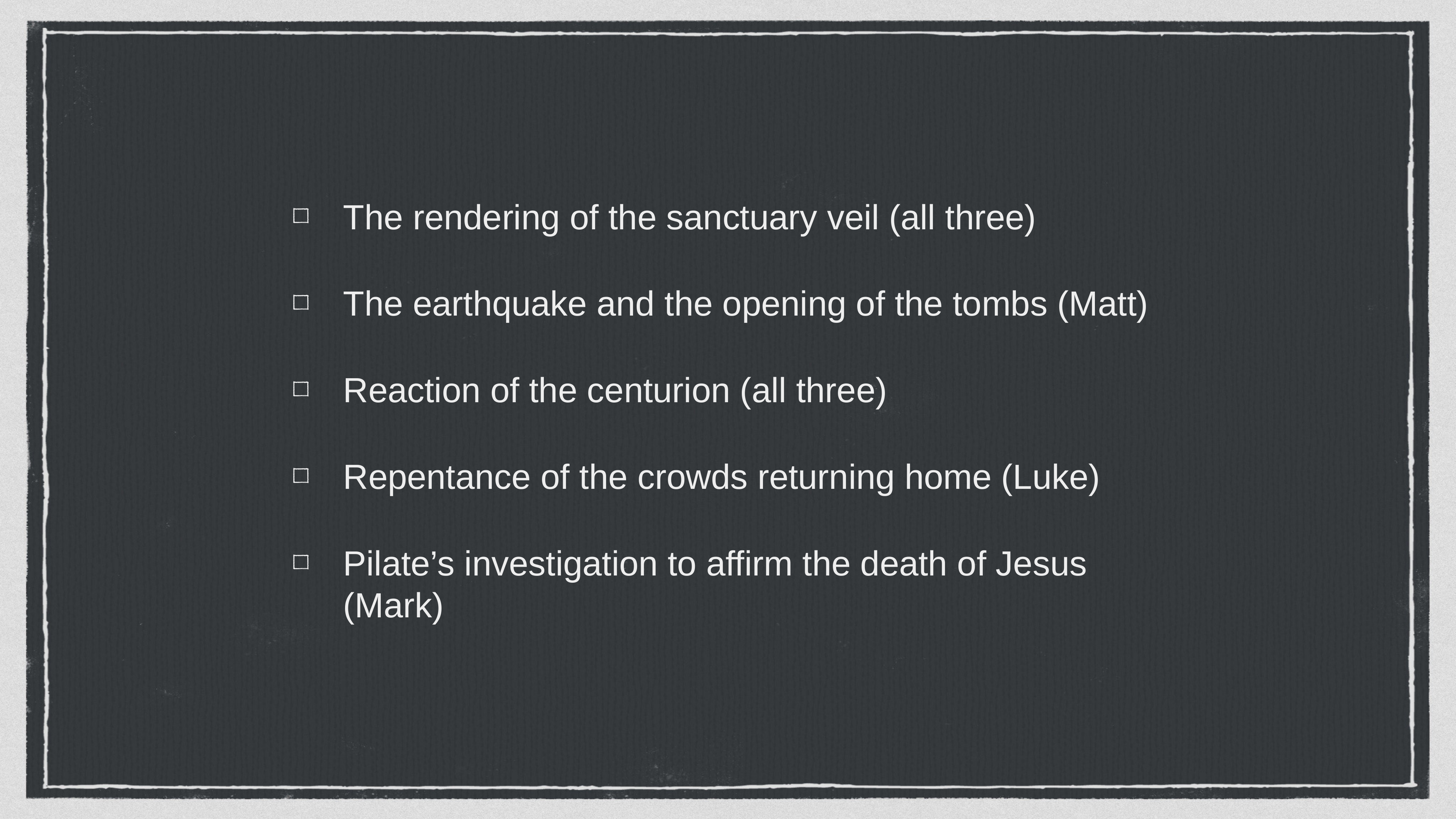

The rendering of the sanctuary veil (all three)
The earthquake and the opening of the tombs (Matt)
Reaction of the centurion (all three)
Repentance of the crowds returning home (Luke)
Pilate’s investigation to affirm the death of Jesus (Mark)